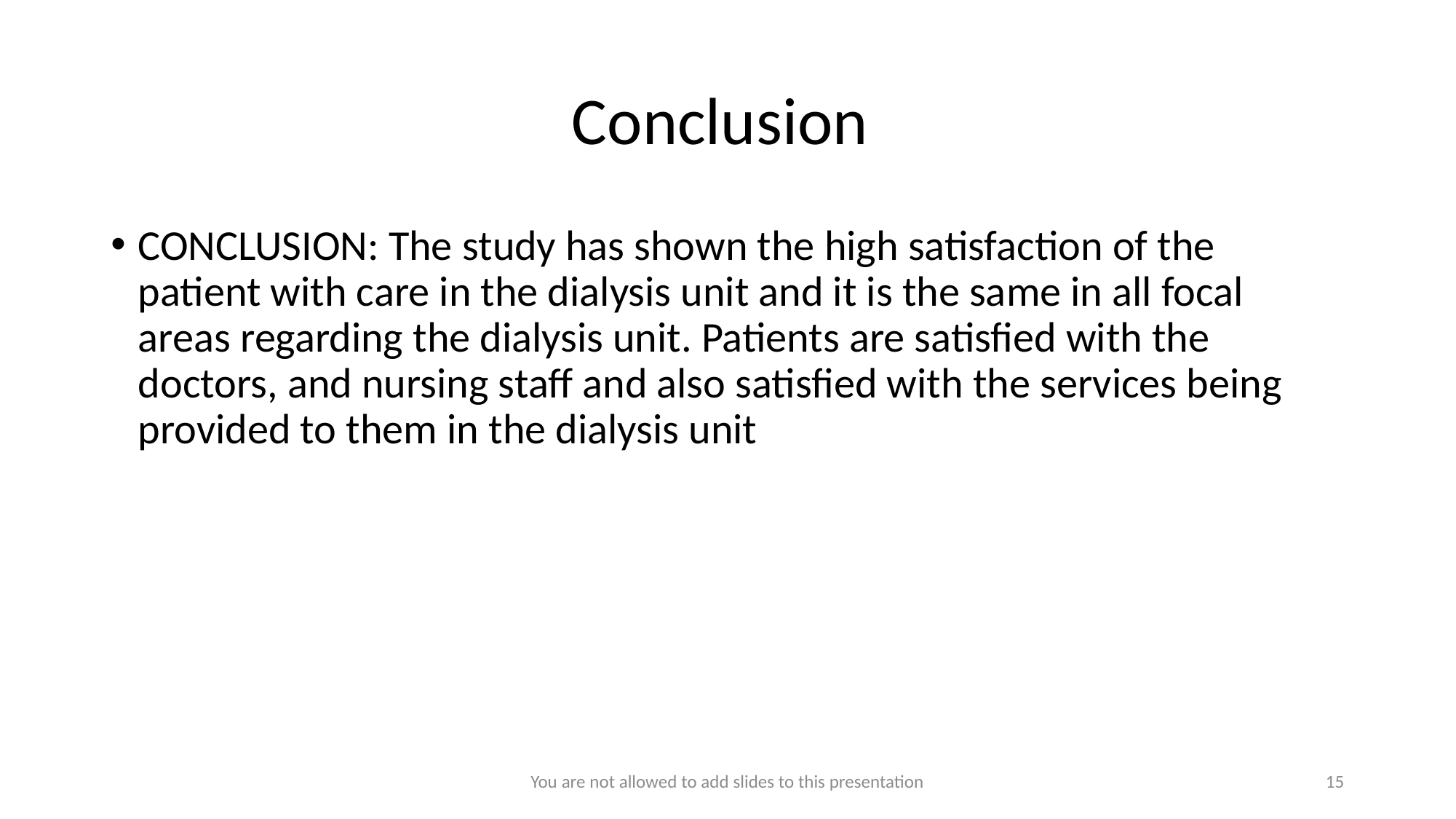

# Conclusion
CONCLUSION: The study has shown the high satisfaction of the patient with care in the dialysis unit and it is the same in all focal areas regarding the dialysis unit. Patients are satisfied with the doctors, and nursing staff and also satisfied with the services being provided to them in the dialysis unit

You are not allowed to add slides to this presentation
15